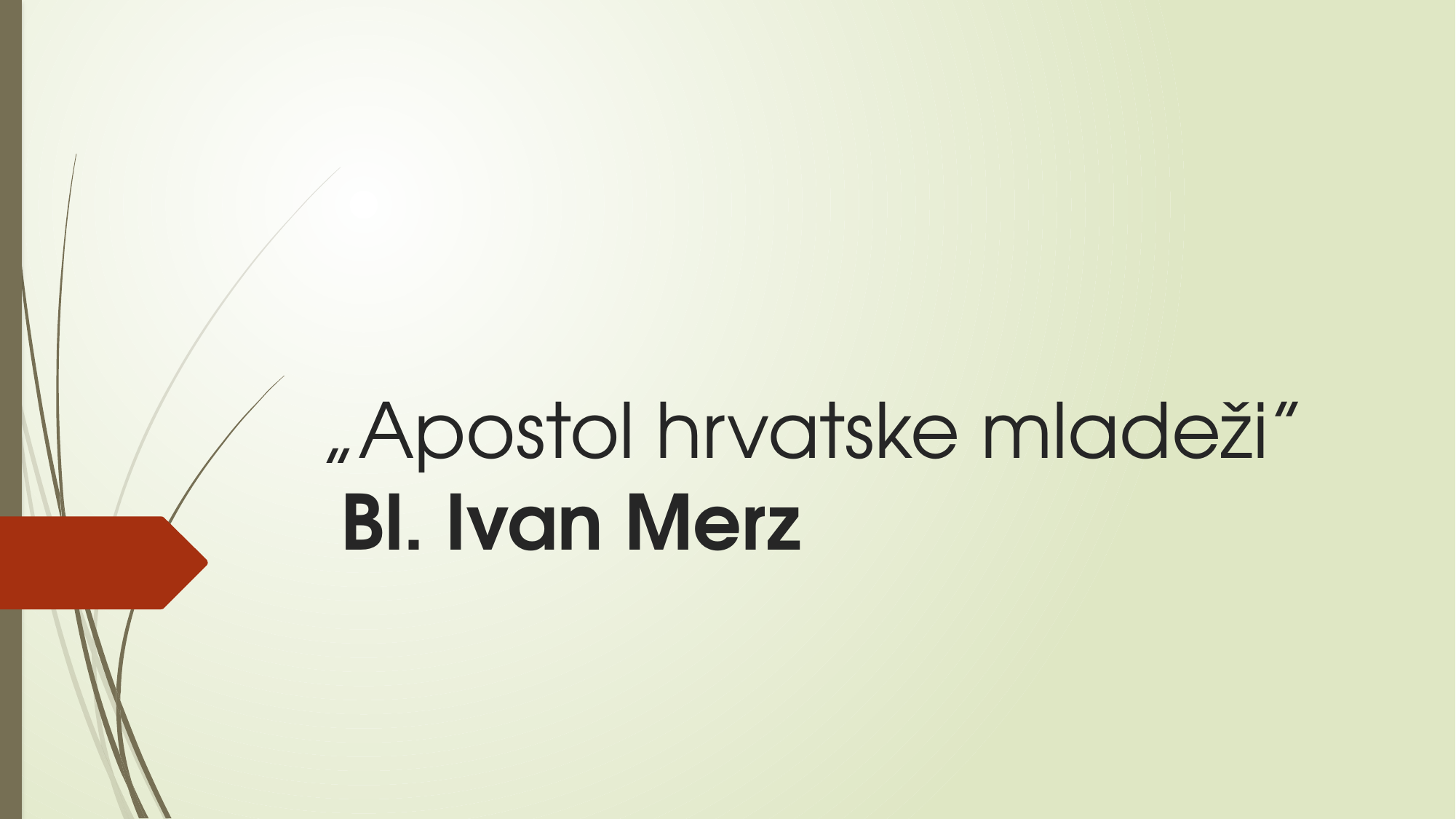

# „Apostol hrvatske mladeži” Bl. Ivan Merz